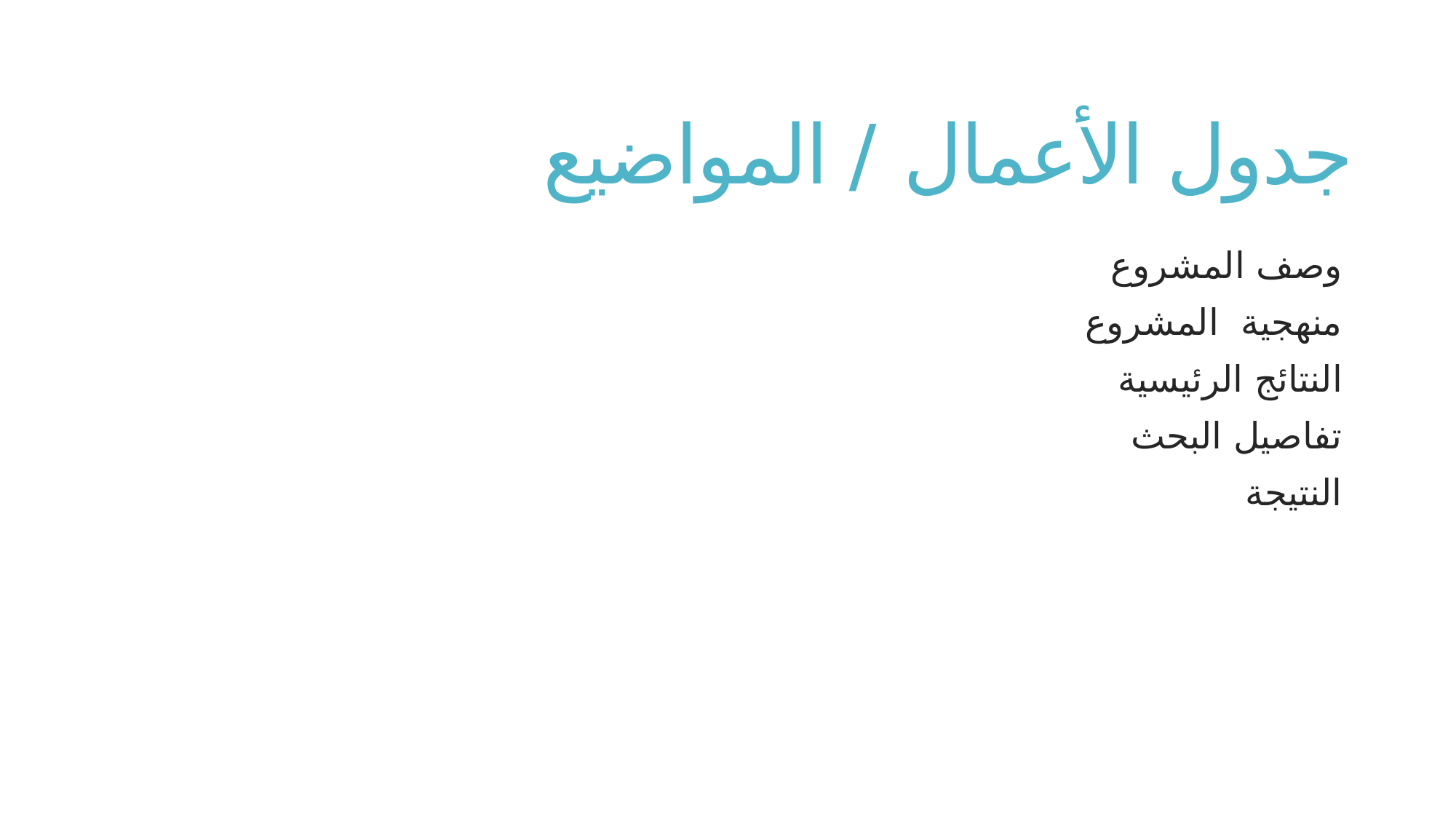

# جدول الأعمال / المواضيع
وصف المشروع
منهجية  المشروع
النتائج الرئيسية
تفاصيل البحث
النتيجة